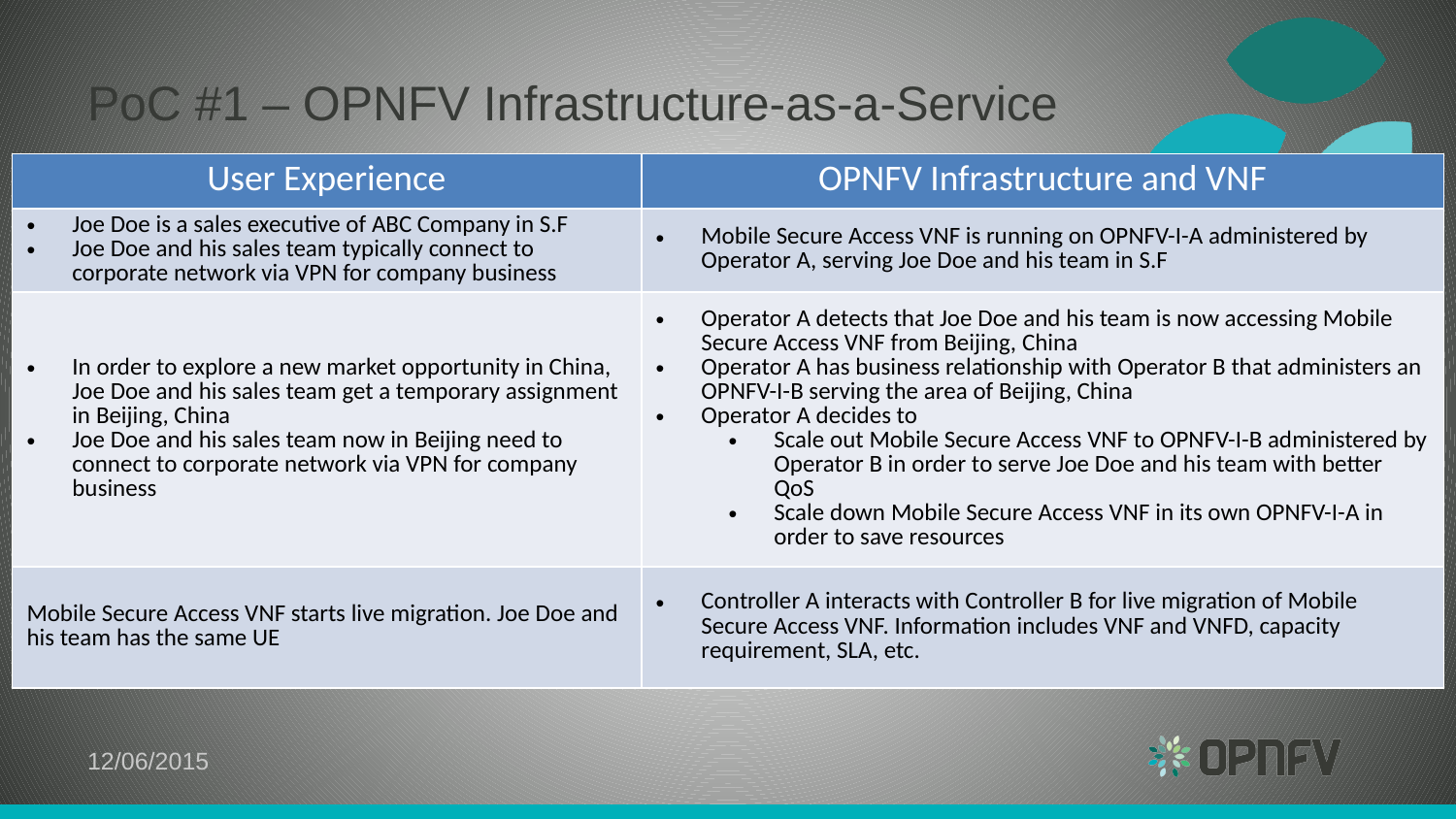

# PoC #1 – OPNFV Infrastructure-as-a-Service
| User Experience | OPNFV Infrastructure and VNF |
| --- | --- |
| Joe Doe is a sales executive of ABC Company in S.F Joe Doe and his sales team typically connect to corporate network via VPN for company business | Mobile Secure Access VNF is running on OPNFV-I-A administered by Operator A, serving Joe Doe and his team in S.F |
| In order to explore a new market opportunity in China, Joe Doe and his sales team get a temporary assignment in Beijing, China Joe Doe and his sales team now in Beijing need to connect to corporate network via VPN for company business | Operator A detects that Joe Doe and his team is now accessing Mobile Secure Access VNF from Beijing, China Operator A has business relationship with Operator B that administers an OPNFV-I-B serving the area of Beijing, China Operator A decides to Scale out Mobile Secure Access VNF to OPNFV-I-B administered by Operator B in order to serve Joe Doe and his team with better QoS Scale down Mobile Secure Access VNF in its own OPNFV-I-A in order to save resources |
| Mobile Secure Access VNF starts live migration. Joe Doe and his team has the same UE | Controller A interacts with Controller B for live migration of Mobile Secure Access VNF. Information includes VNF and VNFD, capacity requirement, SLA, etc. |

12/06/2015